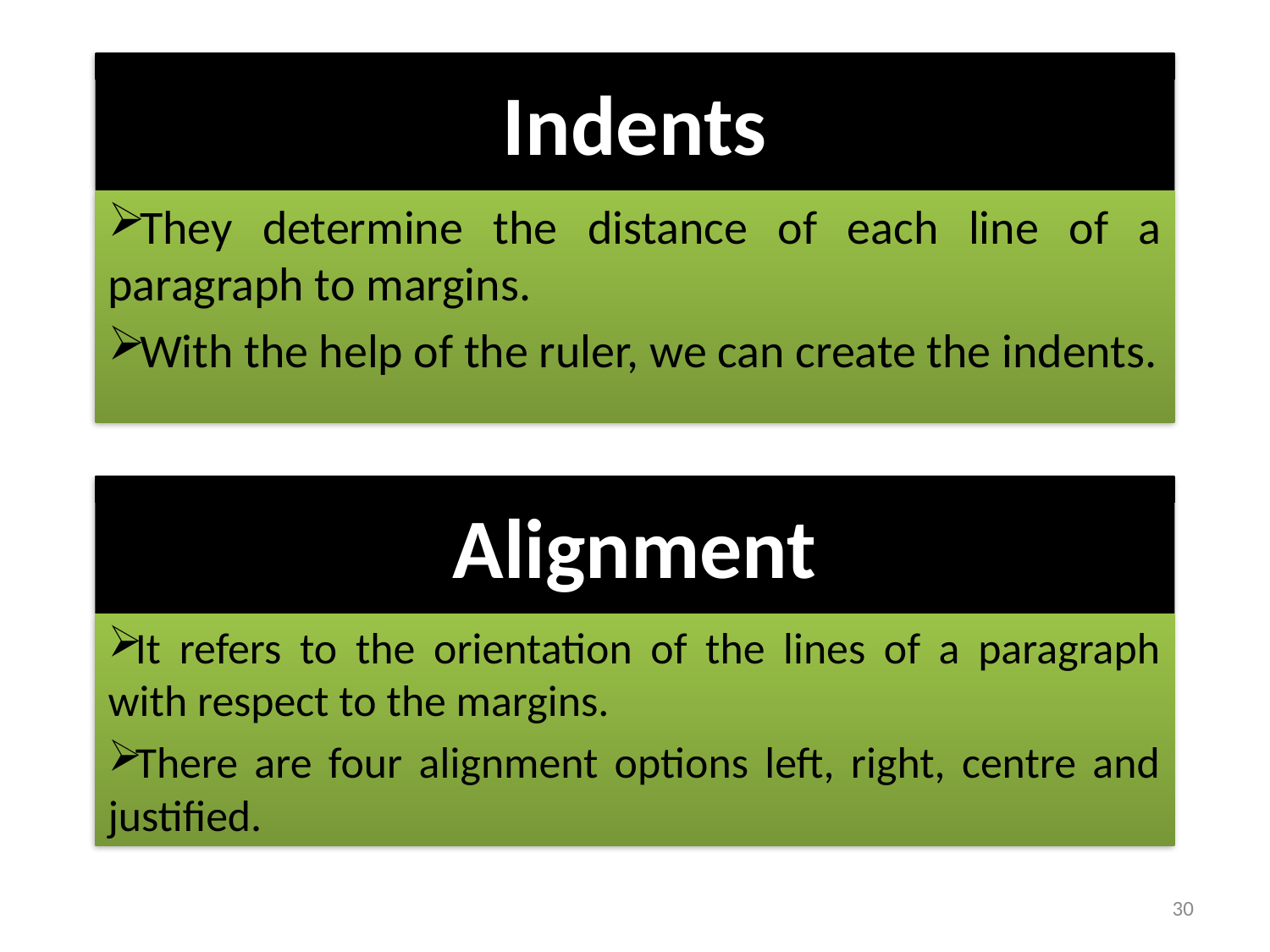

# Indents
They determine the distance of each line of a paragraph to margins.
With the help of the ruler, we can create the indents.
Alignment
It refers to the orientation of the lines of a paragraph with respect to the margins.
There are four alignment options left, right, centre and justified.
30